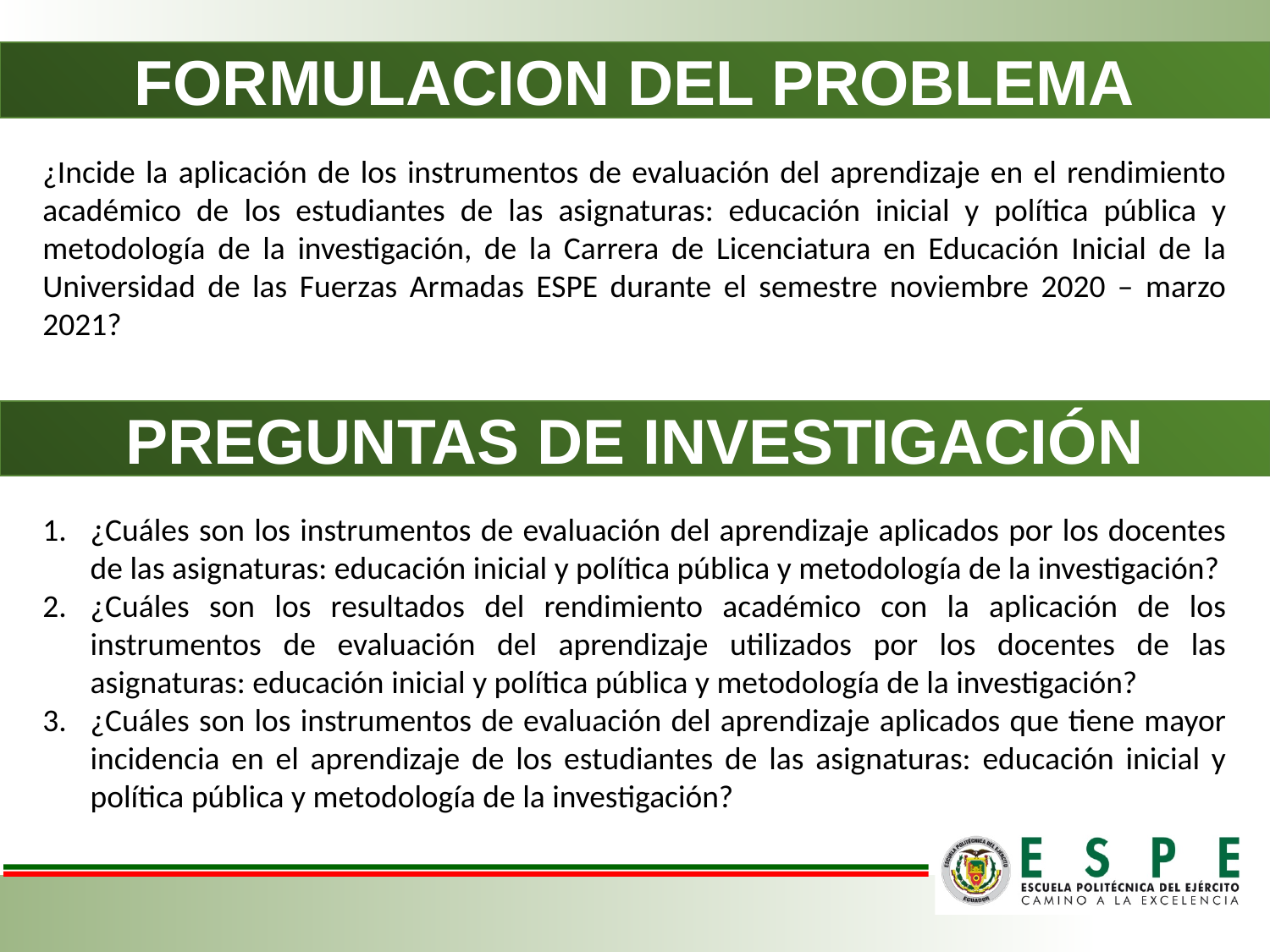

FORMULACION DEL PROBLEMA
¿Incide la aplicación de los instrumentos de evaluación del aprendizaje en el rendimiento académico de los estudiantes de las asignaturas: educación inicial y política pública y metodología de la investigación, de la Carrera de Licenciatura en Educación Inicial de la Universidad de las Fuerzas Armadas ESPE durante el semestre noviembre 2020 – marzo 2021?
PREGUNTAS DE INVESTIGACIÓN
¿Cuáles son los instrumentos de evaluación del aprendizaje aplicados por los docentes de las asignaturas: educación inicial y política pública y metodología de la investigación?
¿Cuáles son los resultados del rendimiento académico con la aplicación de los instrumentos de evaluación del aprendizaje utilizados por los docentes de las asignaturas: educación inicial y política pública y metodología de la investigación?
¿Cuáles son los instrumentos de evaluación del aprendizaje aplicados que tiene mayor incidencia en el aprendizaje de los estudiantes de las asignaturas: educación inicial y política pública y metodología de la investigación?